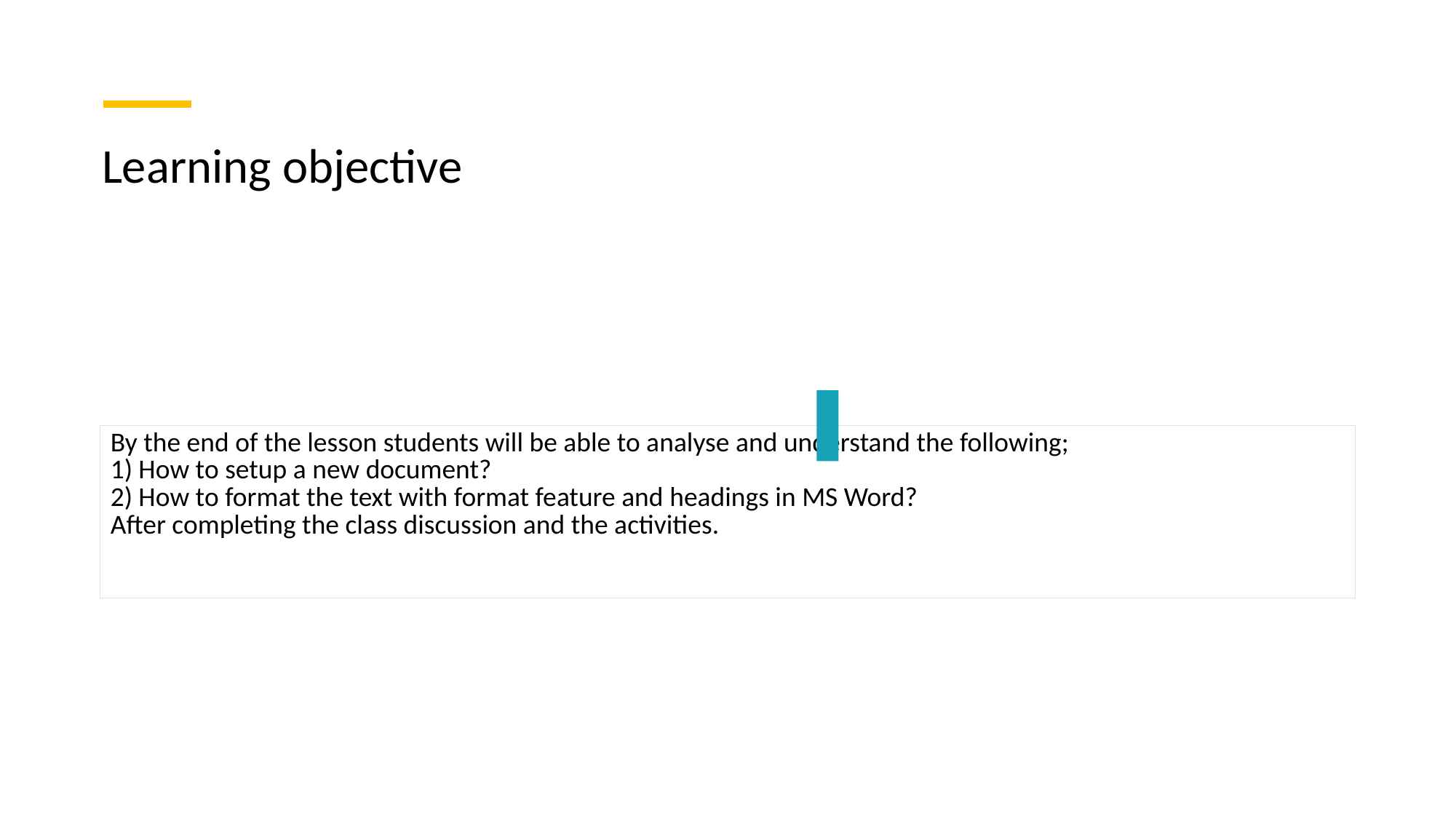

# Learning objective

| By the end of the lesson students will be able to analyse and understand the following; 1) How to setup a new document? 2) How to format the text with format feature and headings in MS Word? After completing the class discussion and the activities. |
| --- |